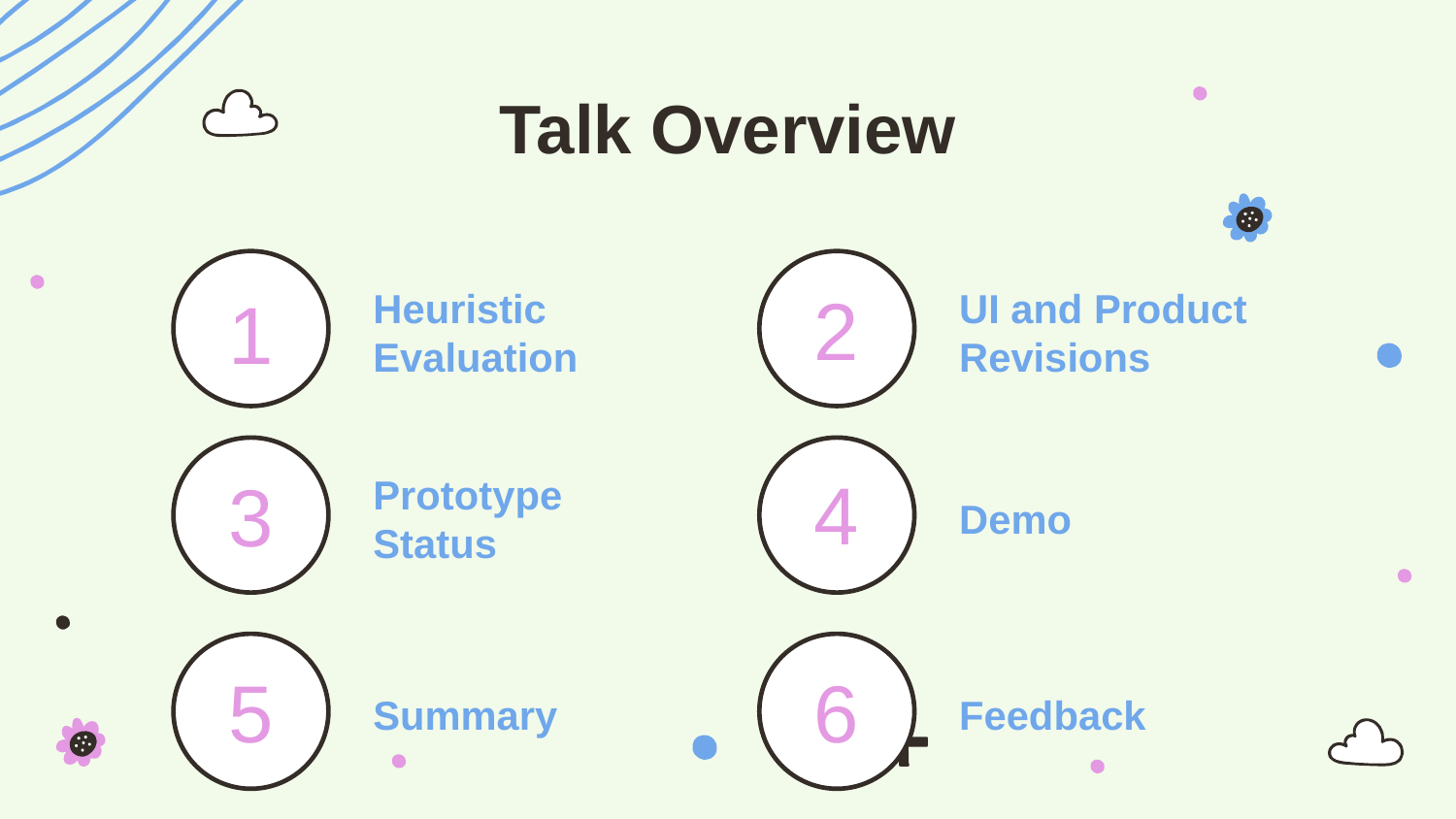

# Talk Overview

2
1
Heuristic Evaluation
UI and Product Revisions

4
3
Prototype Status
Demo

5
6
Summary
Feedback